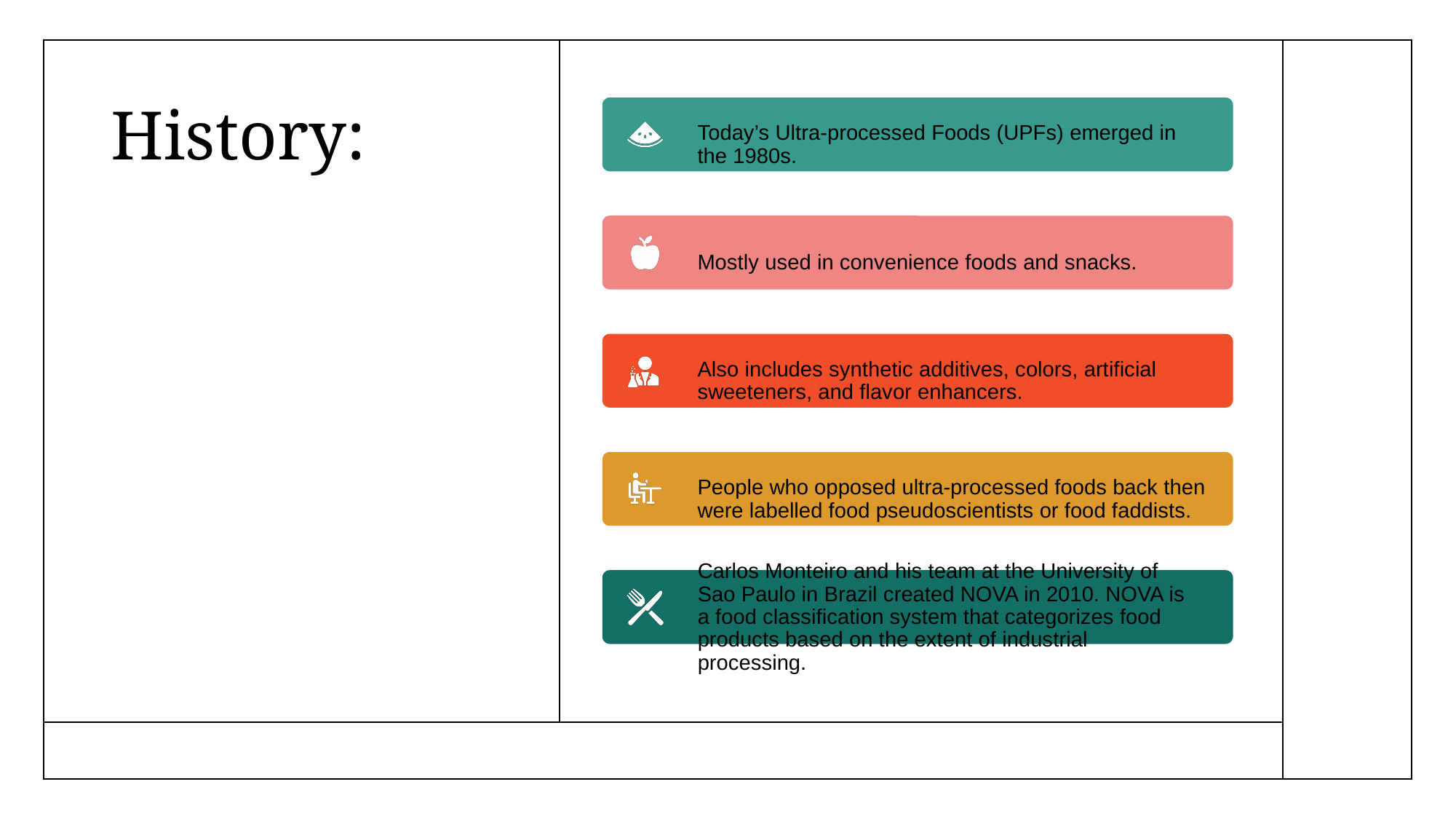

# History:
Today’s Ultra-processed Foods (UPFs) emerged in the 1980s.
Mostly used in convenience foods and snacks.
Also includes synthetic additives, colors, artificial sweeteners, and flavor enhancers.
People who opposed ultra-processed foods back then were labelled food pseudoscientists or food faddists.
Carlos Monteiro and his team at the University of Sao Paulo in Brazil created NOVA in 2010. NOVA is a food classification system that categorizes food products based on the extent of industrial processing.